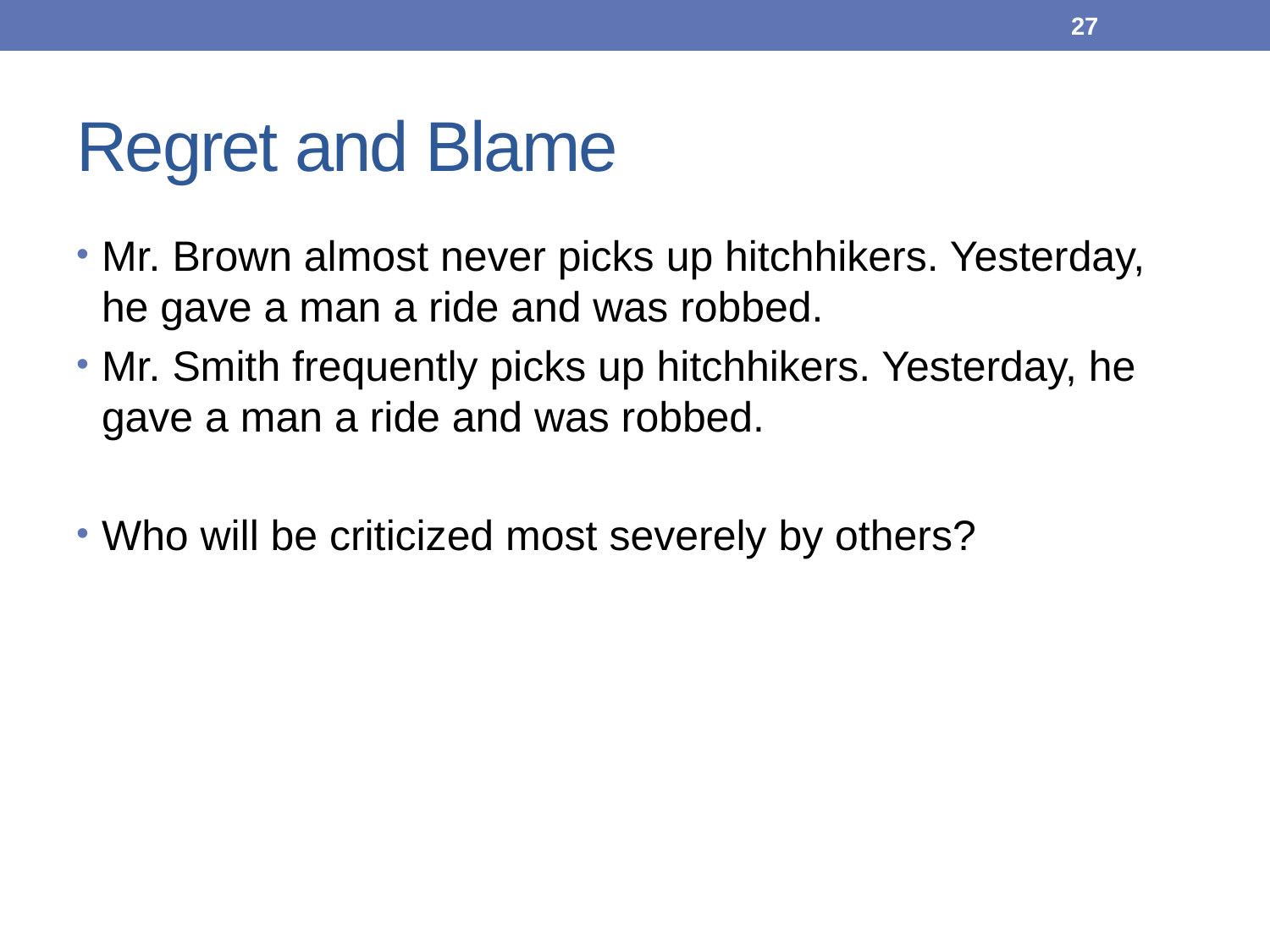

27
# Regret and Blame
Mr. Brown almost never picks up hitchhikers. Yesterday, he gave a man a ride and was robbed.
Mr. Smith frequently picks up hitchhikers. Yesterday, he gave a man a ride and was robbed.

Who will be criticized most severely by others?